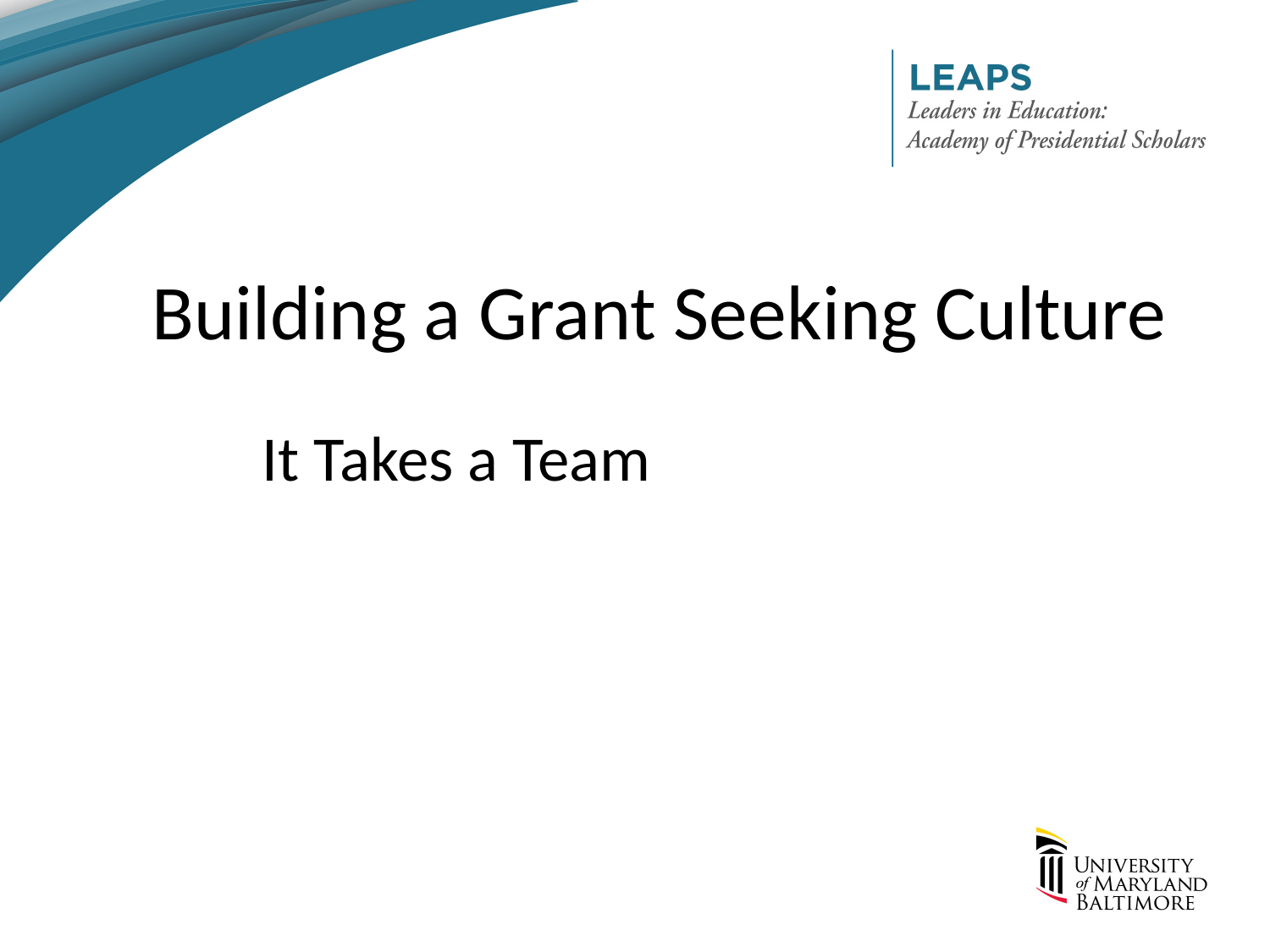

# Building a Grant Seeking Culture
It Takes a Team